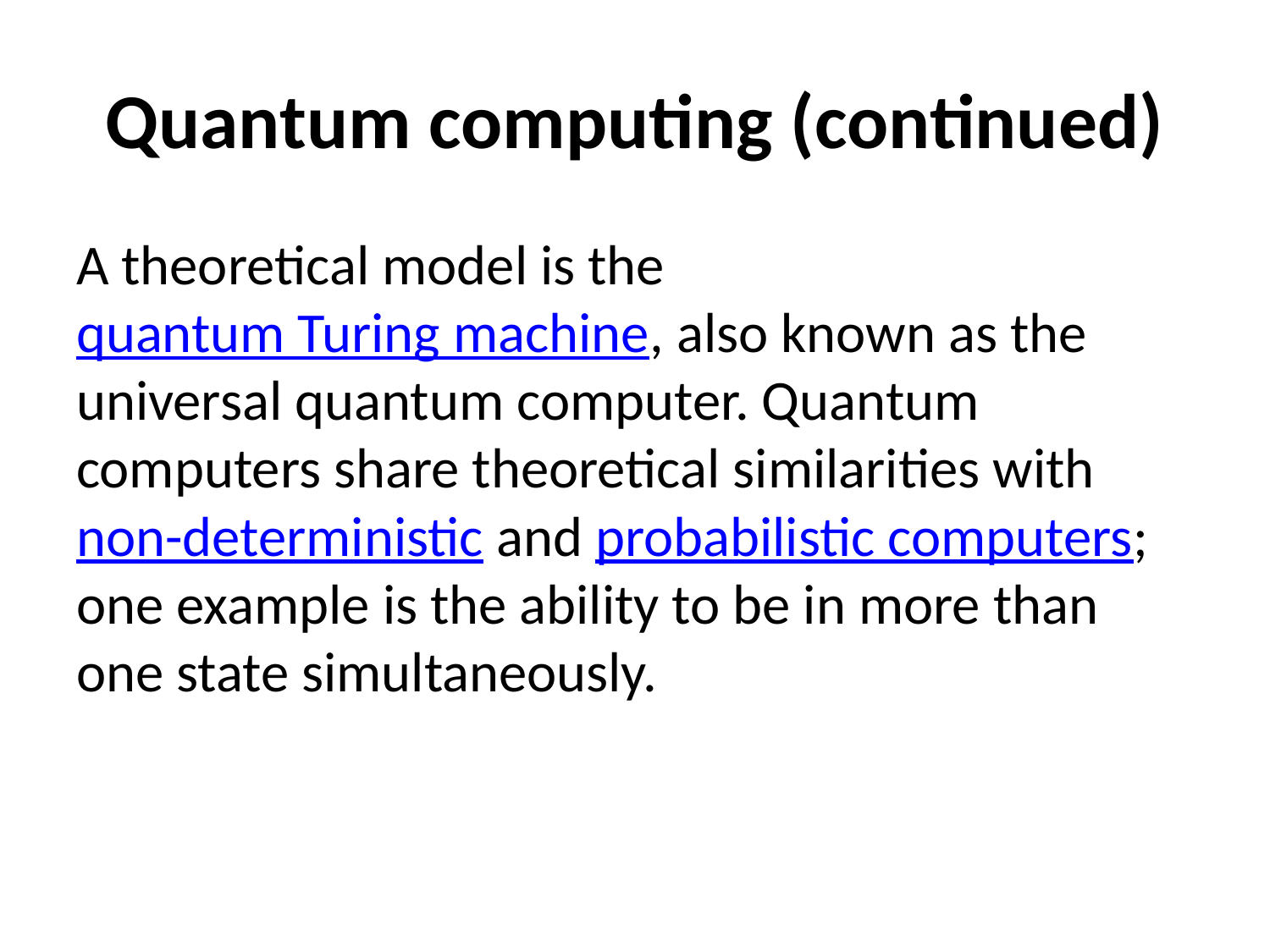

# Quantum computing (continued)
A theoretical model is the quantum Turing machine, also known as the universal quantum computer. Quantum computers share theoretical similarities with non-deterministic and probabilistic computers; one example is the ability to be in more than one state simultaneously.